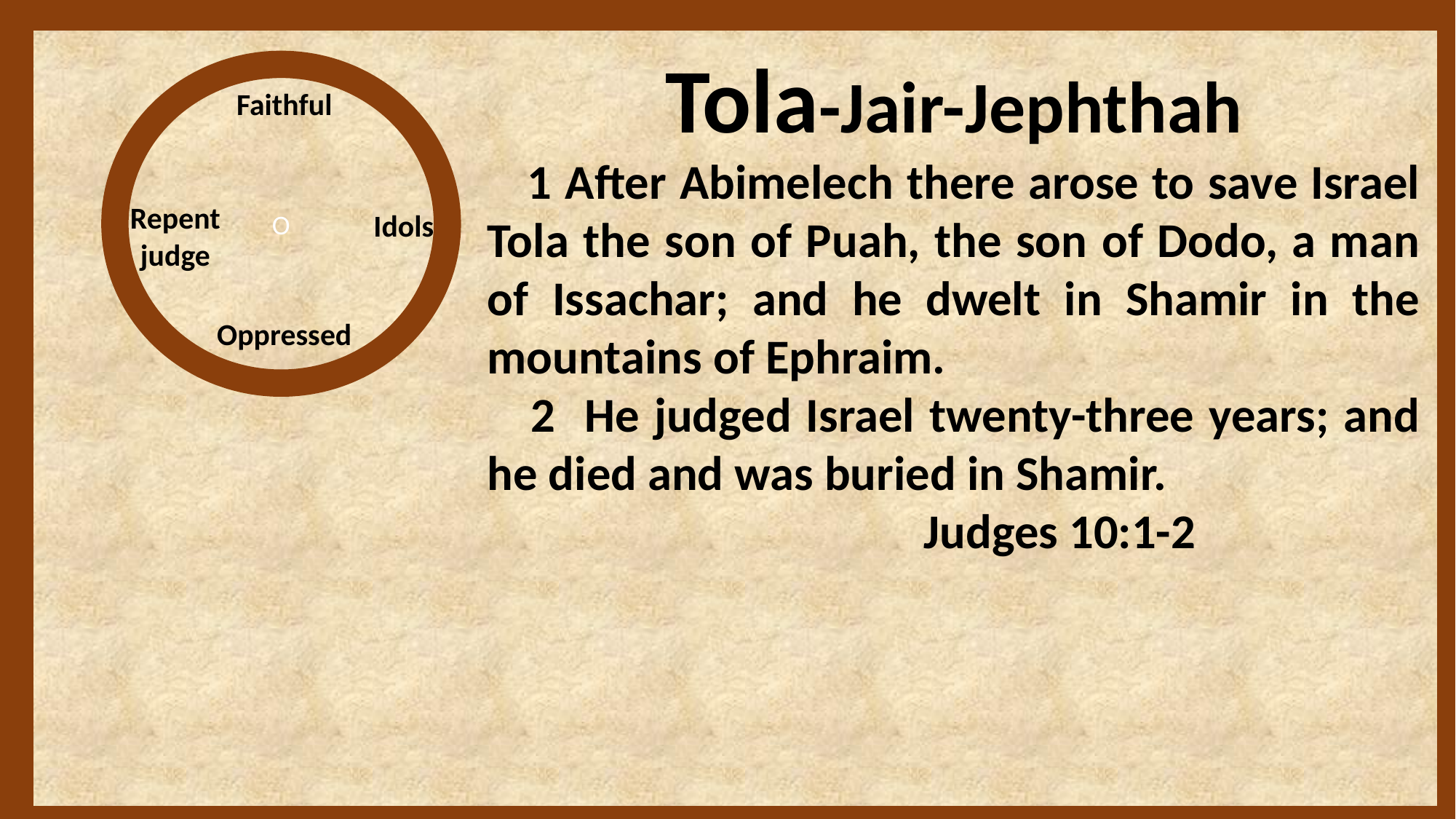

Tola-Jair-Jephthah
   1 After Abimelech there arose to save Israel Tola the son of Puah, the son of Dodo, a man of Issachar; and he dwelt in Shamir in the mountains of Ephraim.
   2  He judged Israel twenty-three years; and he died and was buried in Shamir.
				Judges 10:1-2
O
Faithful
Repent
judge
Idols
Oppressed